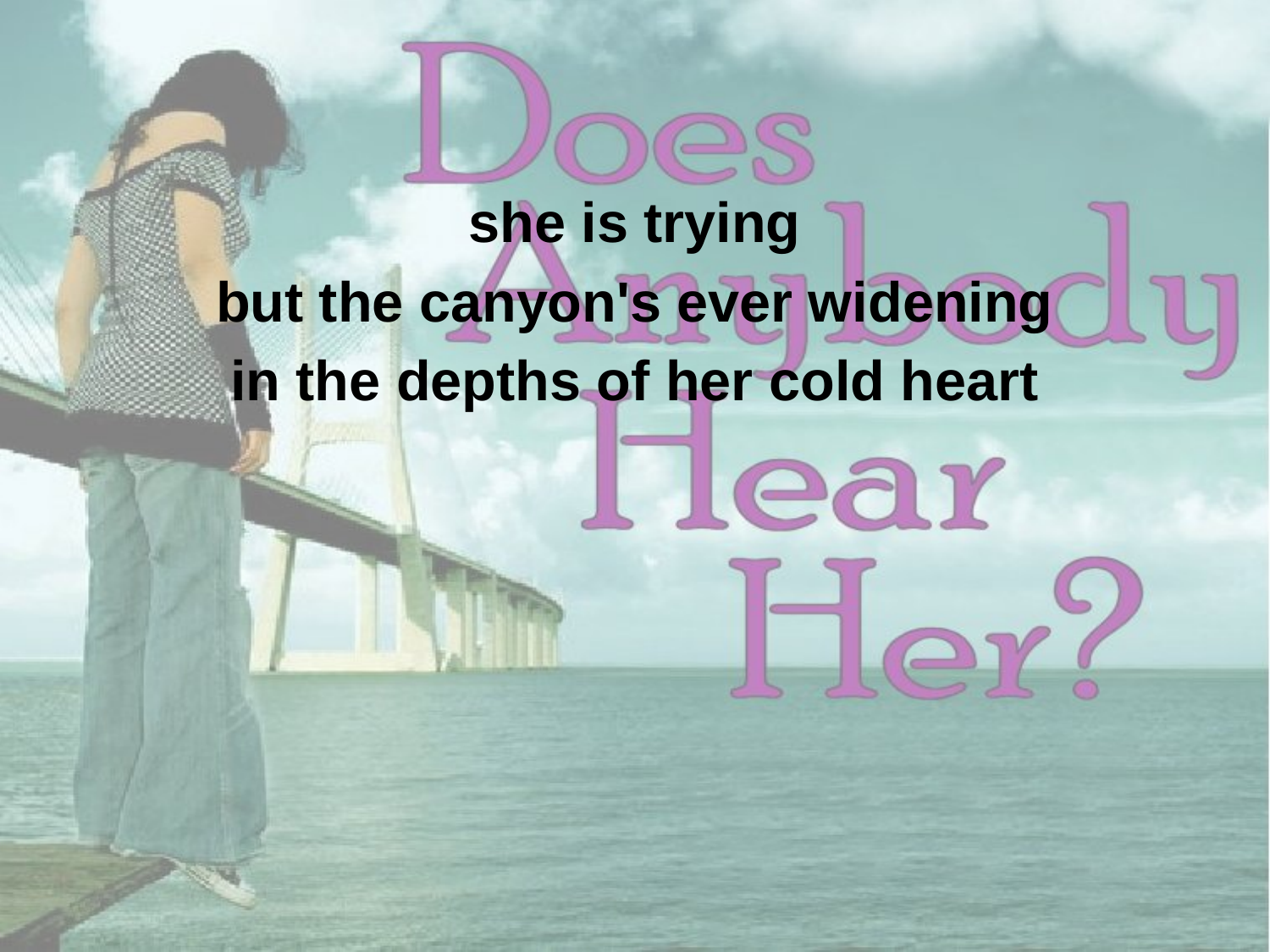

she is trying
but the canyon's ever widening
in the depths of her cold heart